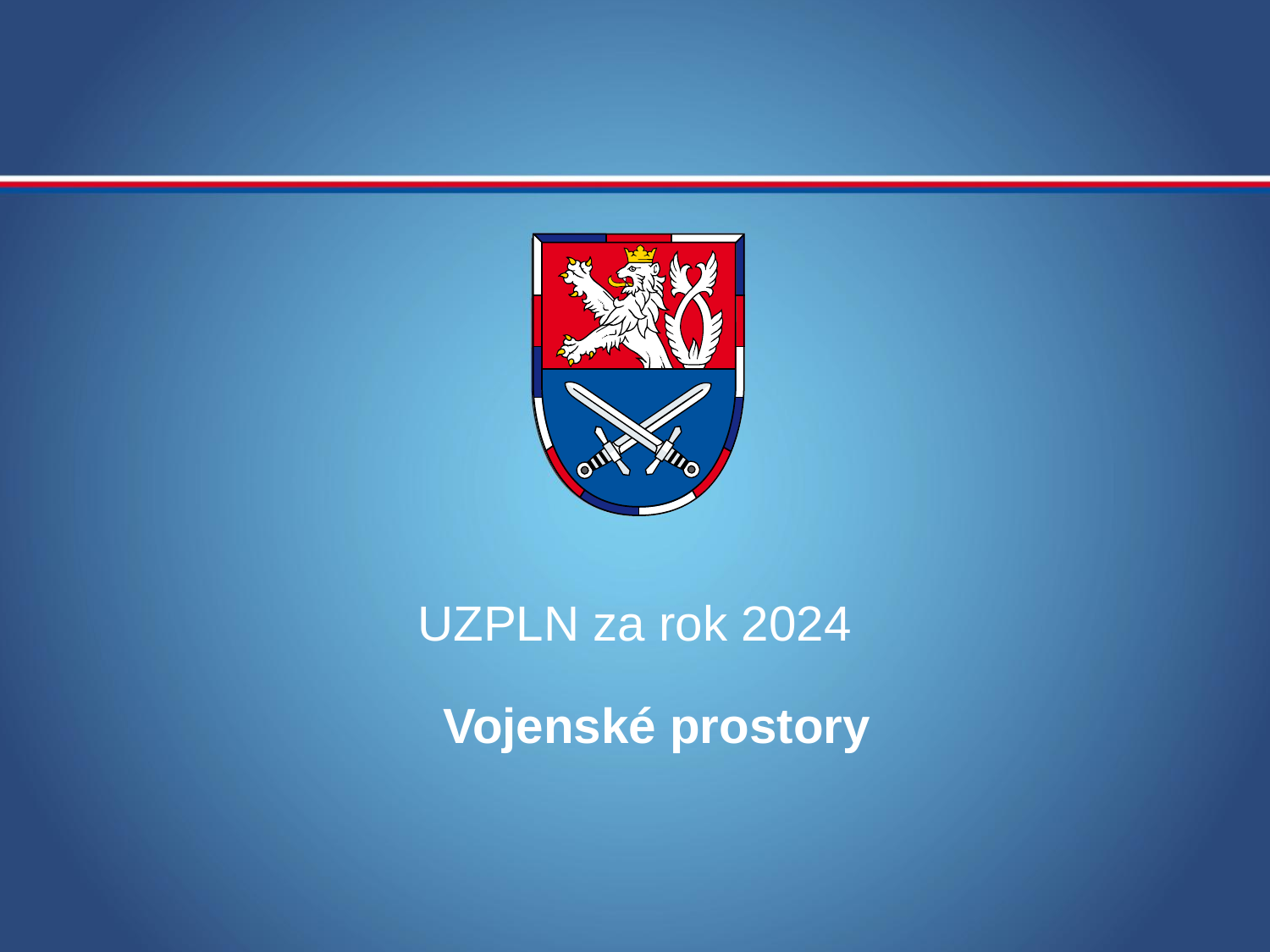

# UZPLN za rok 2024
Vojenské prostory